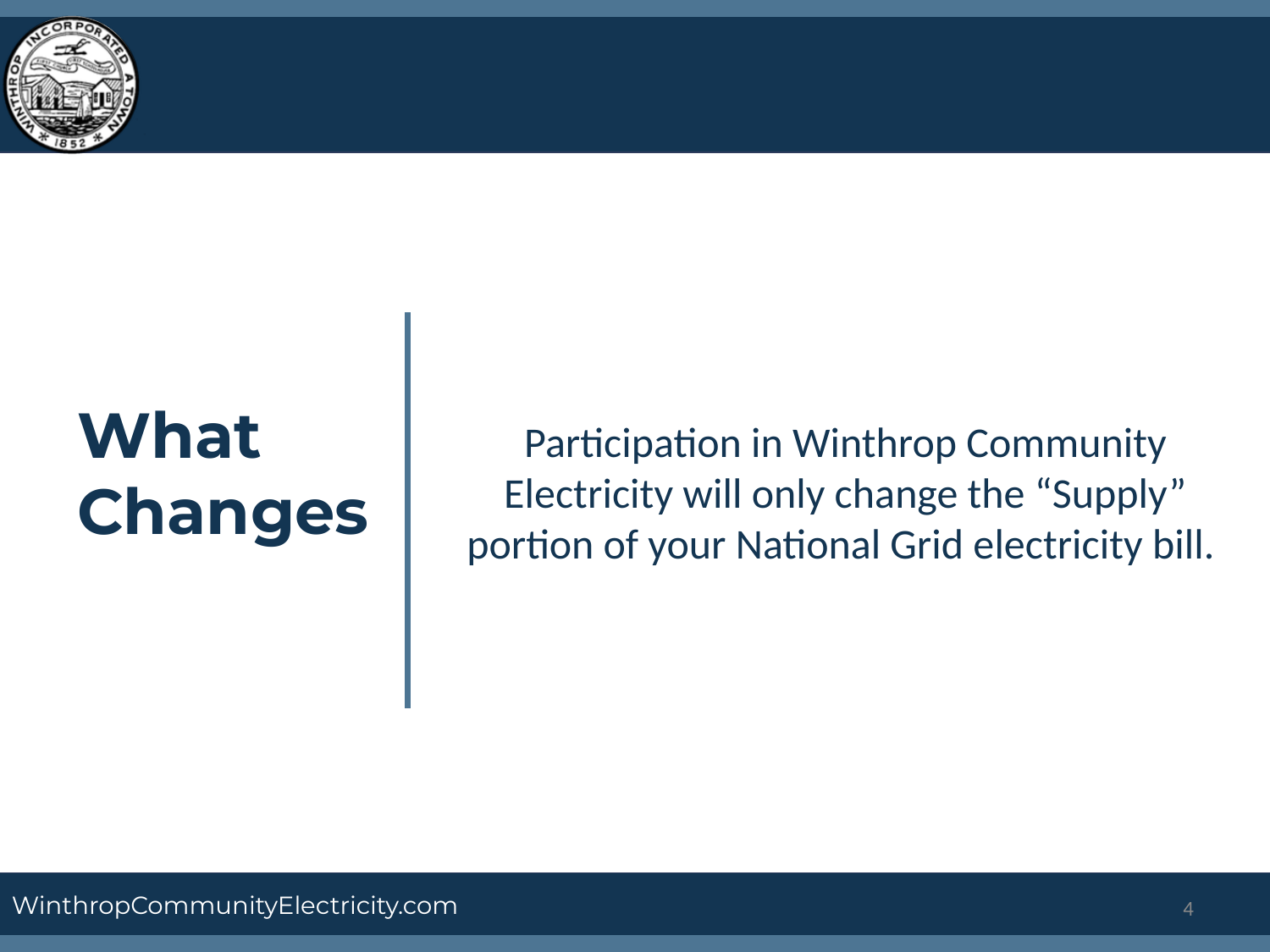

Participation in Winthrop Community Electricity will only change the “Supply” portion of your National Grid electricity bill.
What
Changes

4